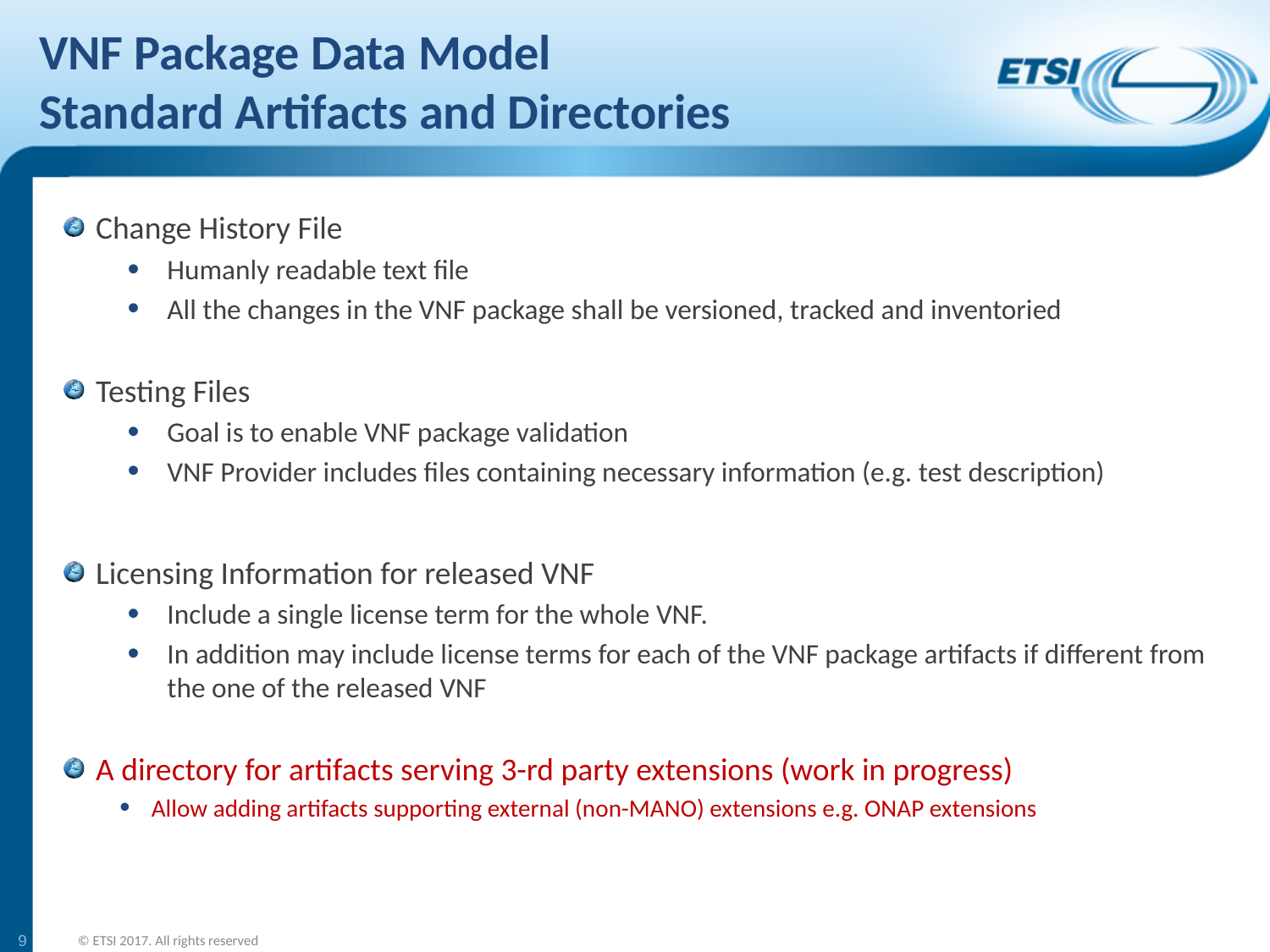

# VNF Package Data Model Standard Artifacts and Directories
Change History File
Humanly readable text file
All the changes in the VNF package shall be versioned, tracked and inventoried

Testing Files
Goal is to enable VNF package validation
VNF Provider includes files containing necessary information (e.g. test description)

Licensing Information for released VNF
Include a single license term for the whole VNF.
In addition may include license terms for each of the VNF package artifacts if different from the one of the released VNF

A directory for artifacts serving 3-rd party extensions (work in progress)
Allow adding artifacts supporting external (non-MANO) extensions e.g. ONAP extensions
9
© ETSI 2017. All rights reserved